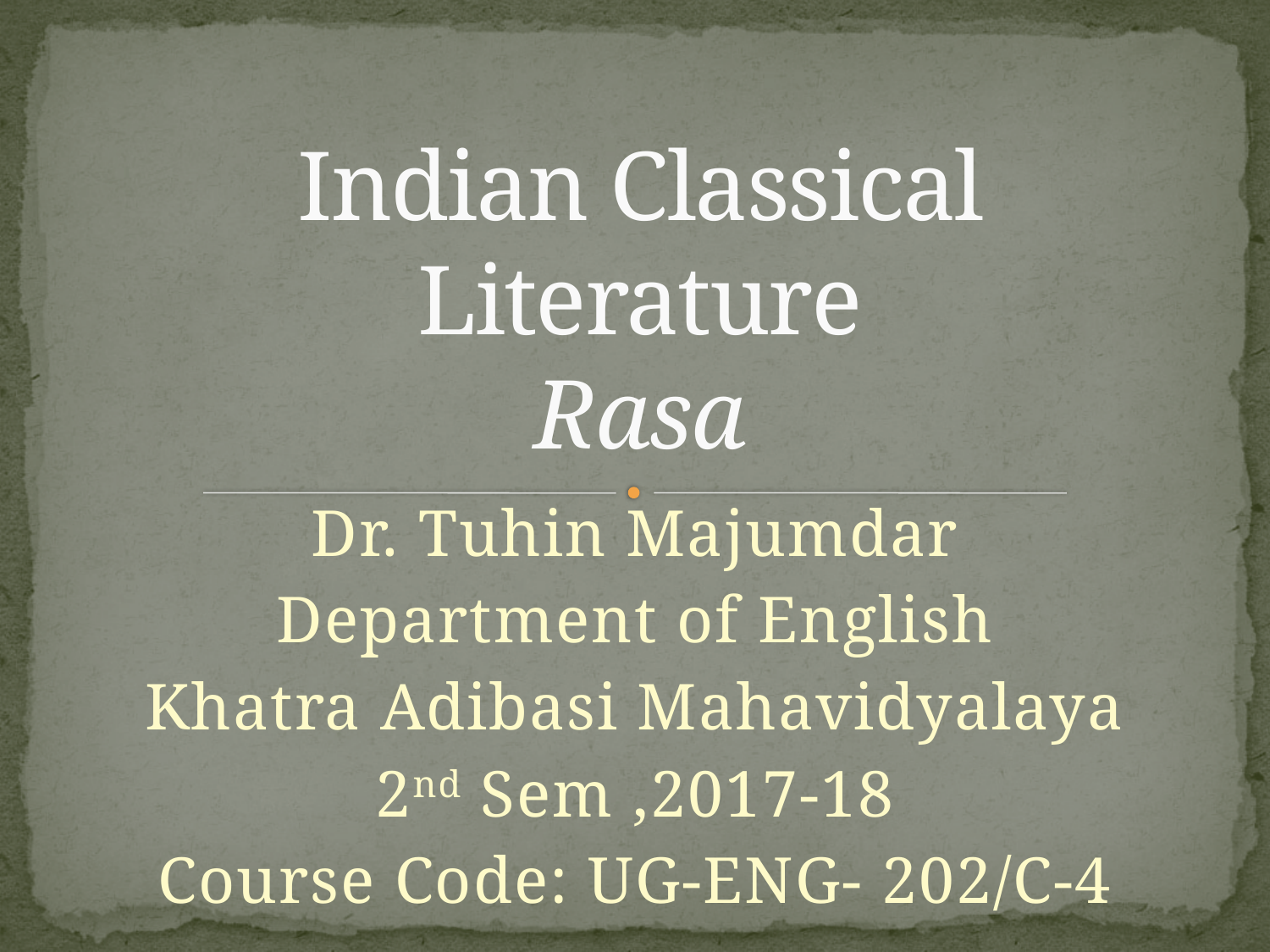

# Indian Classical Literature Rasa
Dr. Tuhin Majumdar
Department of English
Khatra Adibasi Mahavidyalaya
2nd Sem ,2017-18
Course Code: UG-ENG- 202/C-4